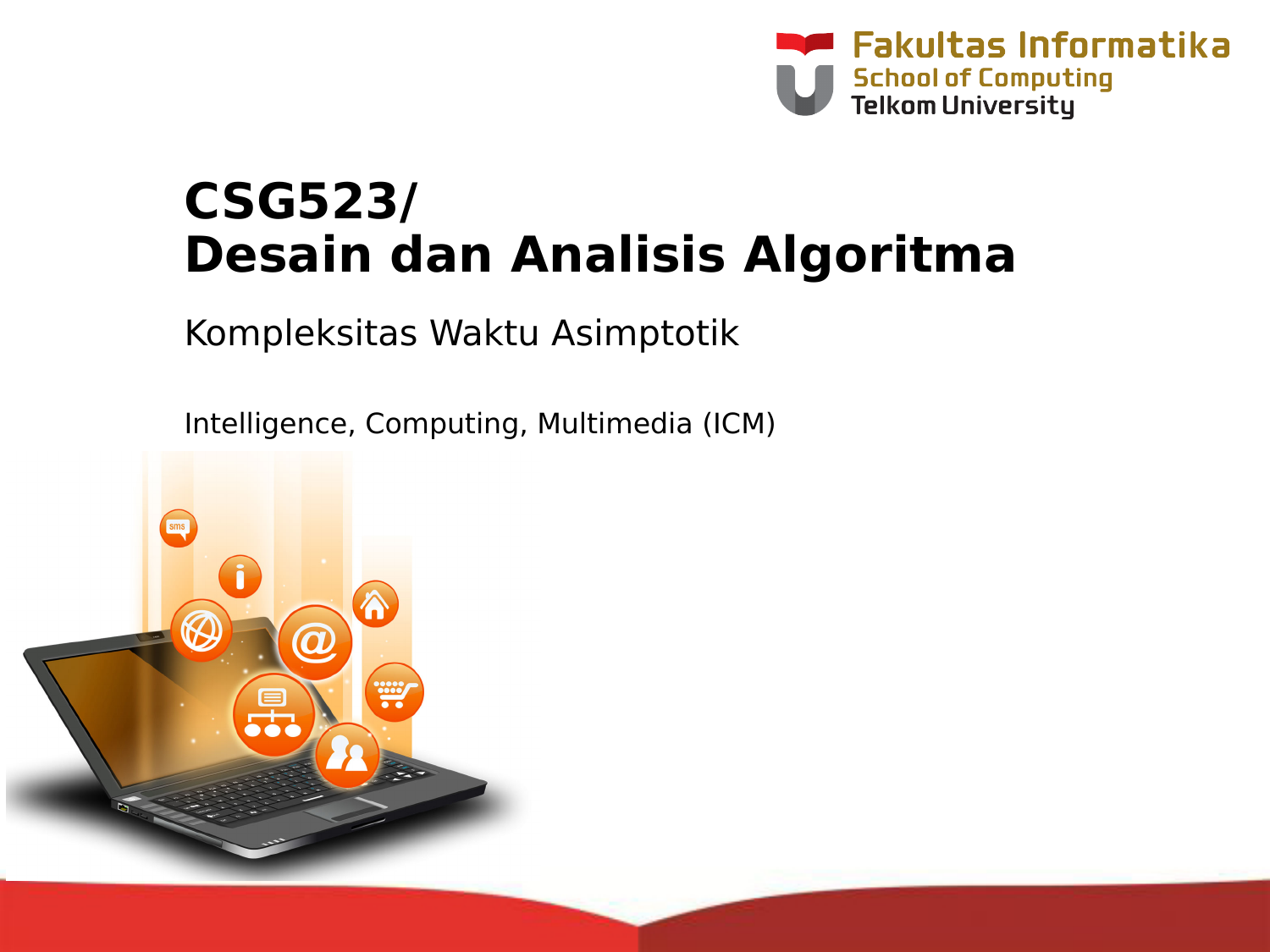

# CSG523/ Desain dan Analisis Algoritma
Kompleksitas Waktu Asimptotik
Intelligence, Computing, Multimedia (ICM)